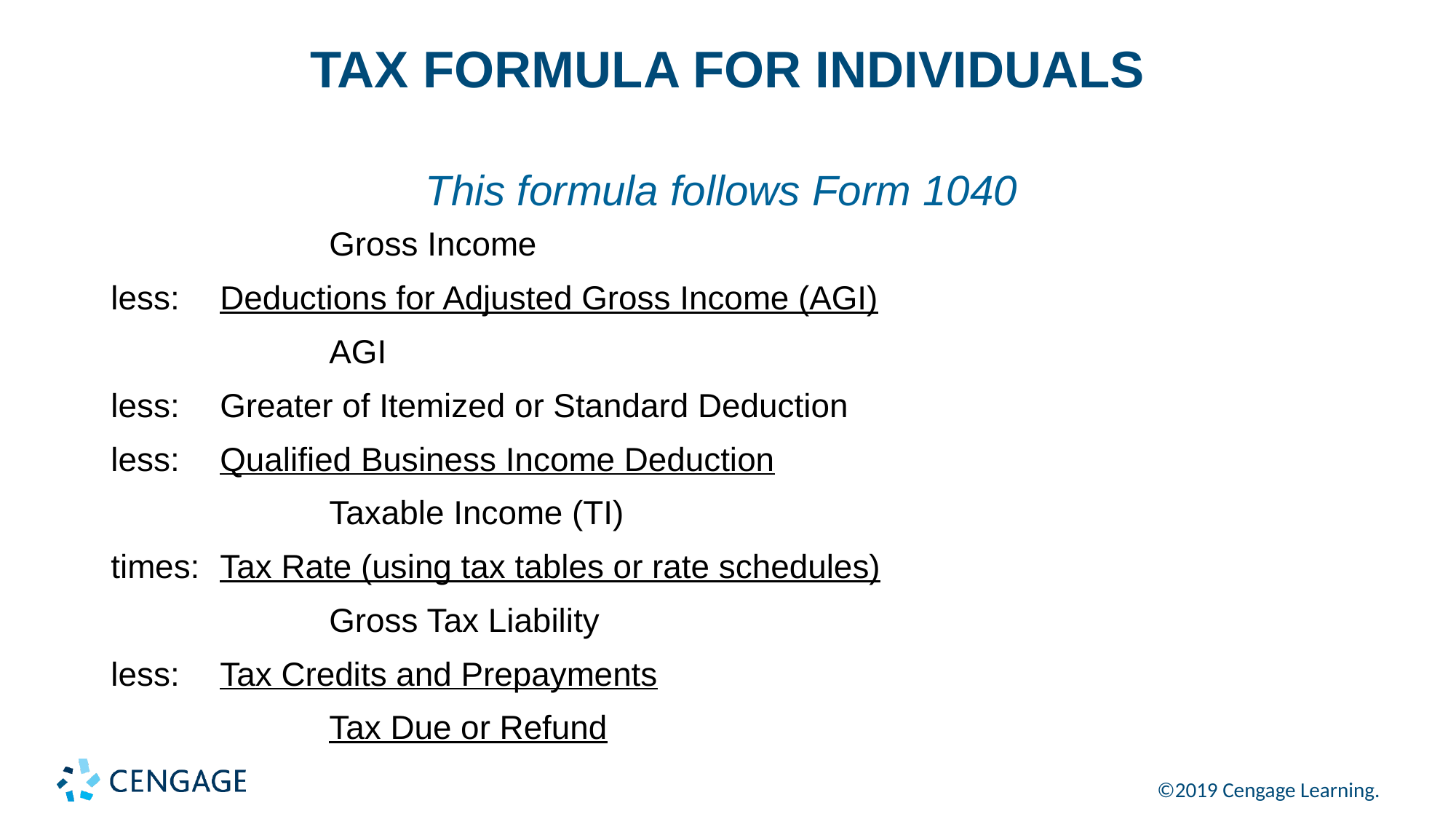

# TAX FORMULA FOR INDIVIDUALS
This formula follows Form 1040
Gross Income
less:	Deductions for Adjusted Gross Income (AGI)
AGI
less:	Greater of Itemized or Standard Deduction
less:	Qualified Business Income Deduction
Taxable Income (TI)
times:	Tax Rate (using tax tables or rate schedules)
Gross Tax Liability
less:	Tax Credits and Prepayments
Tax Due or Refund